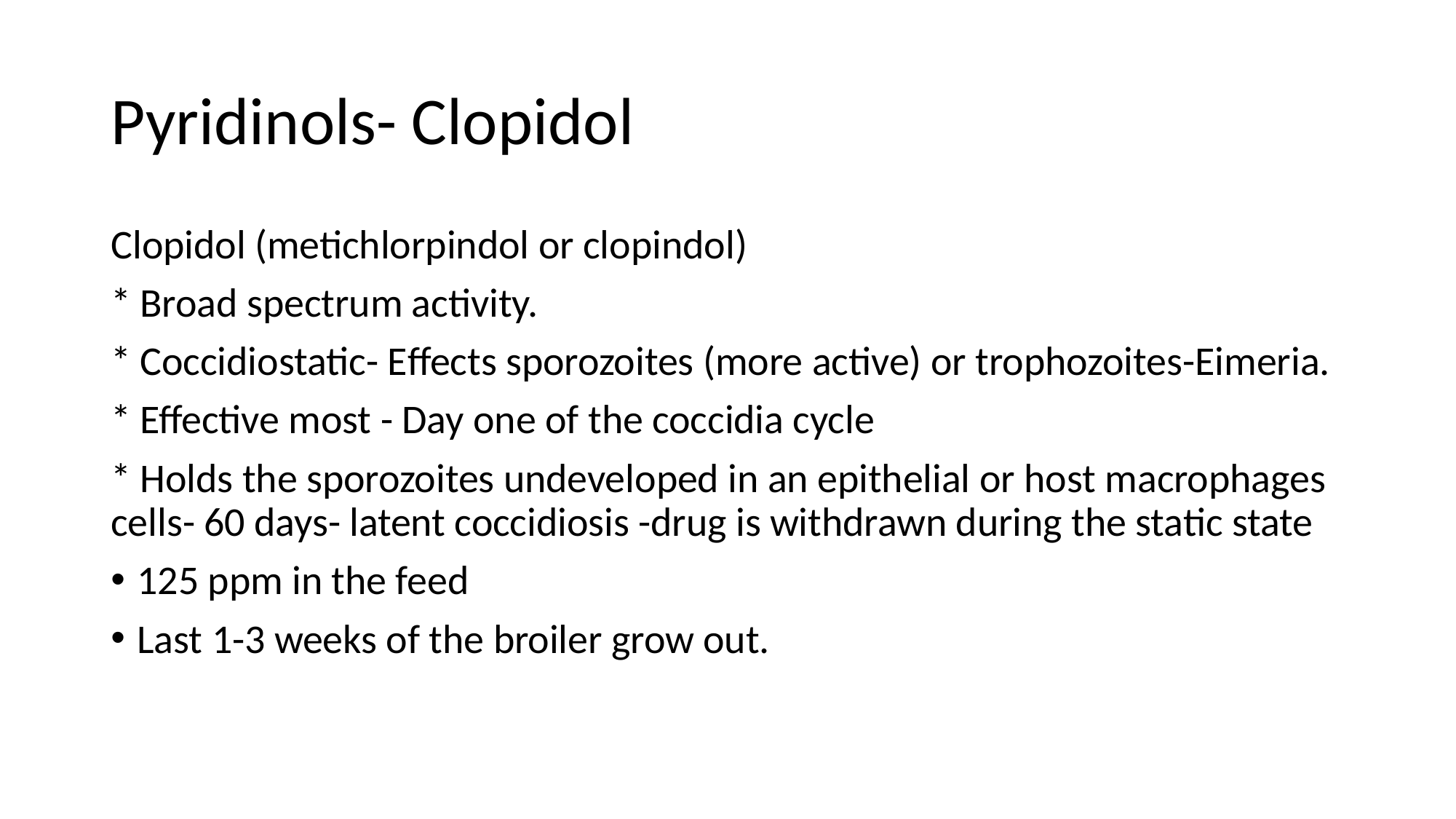

# Pyridinols- Clopidol
Clopidol (metichlorpindol or clopindol)
* Broad spectrum activity.
* Coccidiostatic- Effects sporozoites (more active) or trophozoites-Eimeria.
* Effective most - Day one of the coccidia cycle
* Holds the sporozoites undeveloped in an epithelial or host macrophages cells- 60 days- latent coccidiosis -drug is withdrawn during the static state
125 ppm in the feed
Last 1-3 weeks of the broiler grow out.